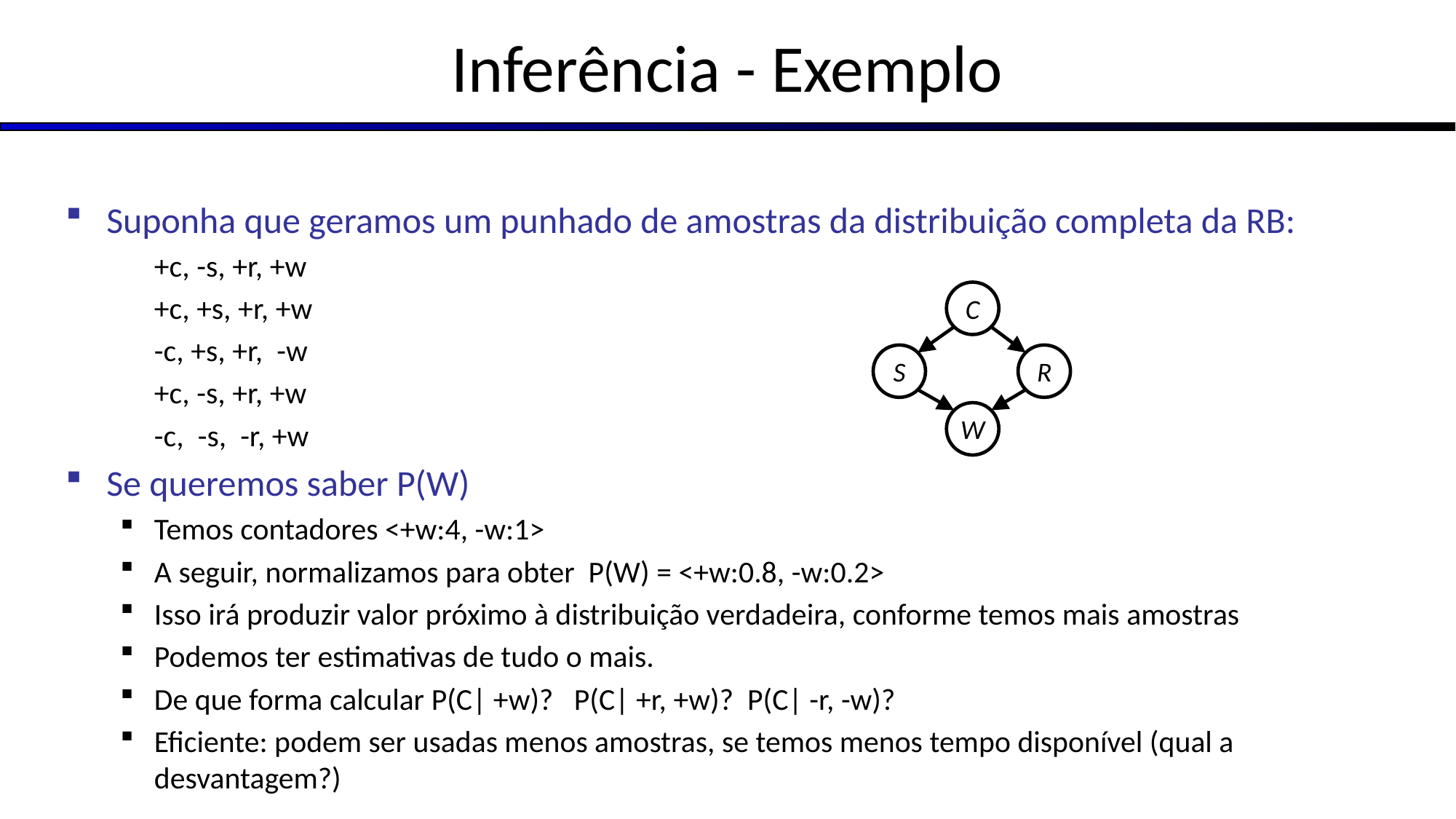

# Inferência - Exemplo
Suponha que geramos um punhado de amostras da distribuição completa da RB:
	+c, -s, +r, +w
	+c, +s, +r, +w
	-c, +s, +r,  -w
	+c, -s, +r, +w
	-c,  -s,  -r, +w
Se queremos saber P(W)
Temos contadores <+w:4, -w:1>
A seguir, normalizamos para obter  P(W) = <+w:0.8, -w:0.2>
Isso irá produzir valor próximo à distribuição verdadeira, conforme temos mais amostras
Podemos ter estimativas de tudo o mais.
De que forma calcular P(C| +w)?   P(C| +r, +w)?  P(C| -r, -w)?
Eficiente: podem ser usadas menos amostras, se temos menos tempo disponível (qual a desvantagem?)
C
S
R
W